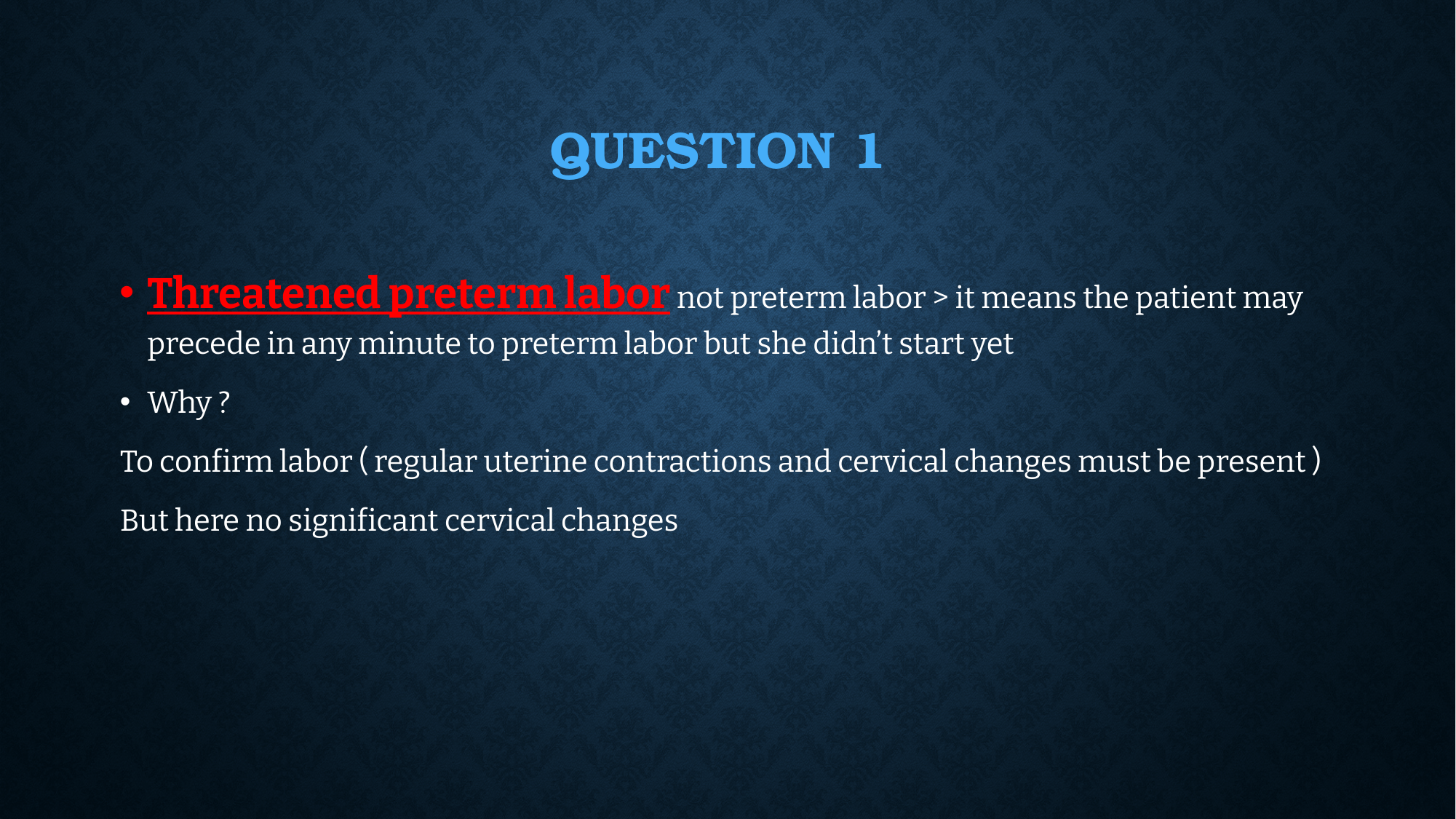

# Question 1
Threatened preterm labor not preterm labor > it means the patient may precede in any minute to preterm labor but she didn’t start yet
Why ?
To confirm labor ( regular uterine contractions and cervical changes must be present )
But here no significant cervical changes